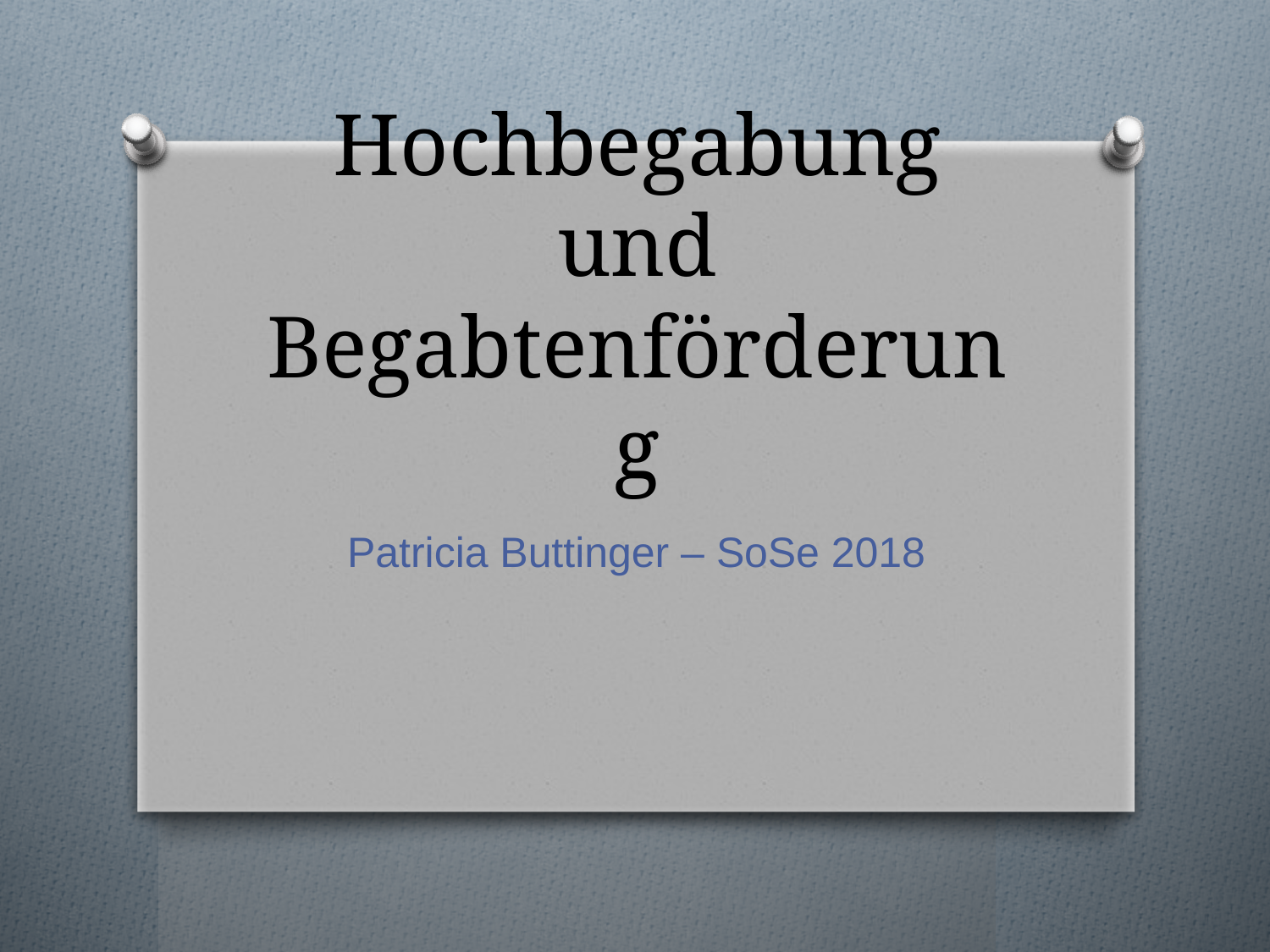

# Hochbegabung und Begabtenförderung
Patricia Buttinger – SoSe 2018